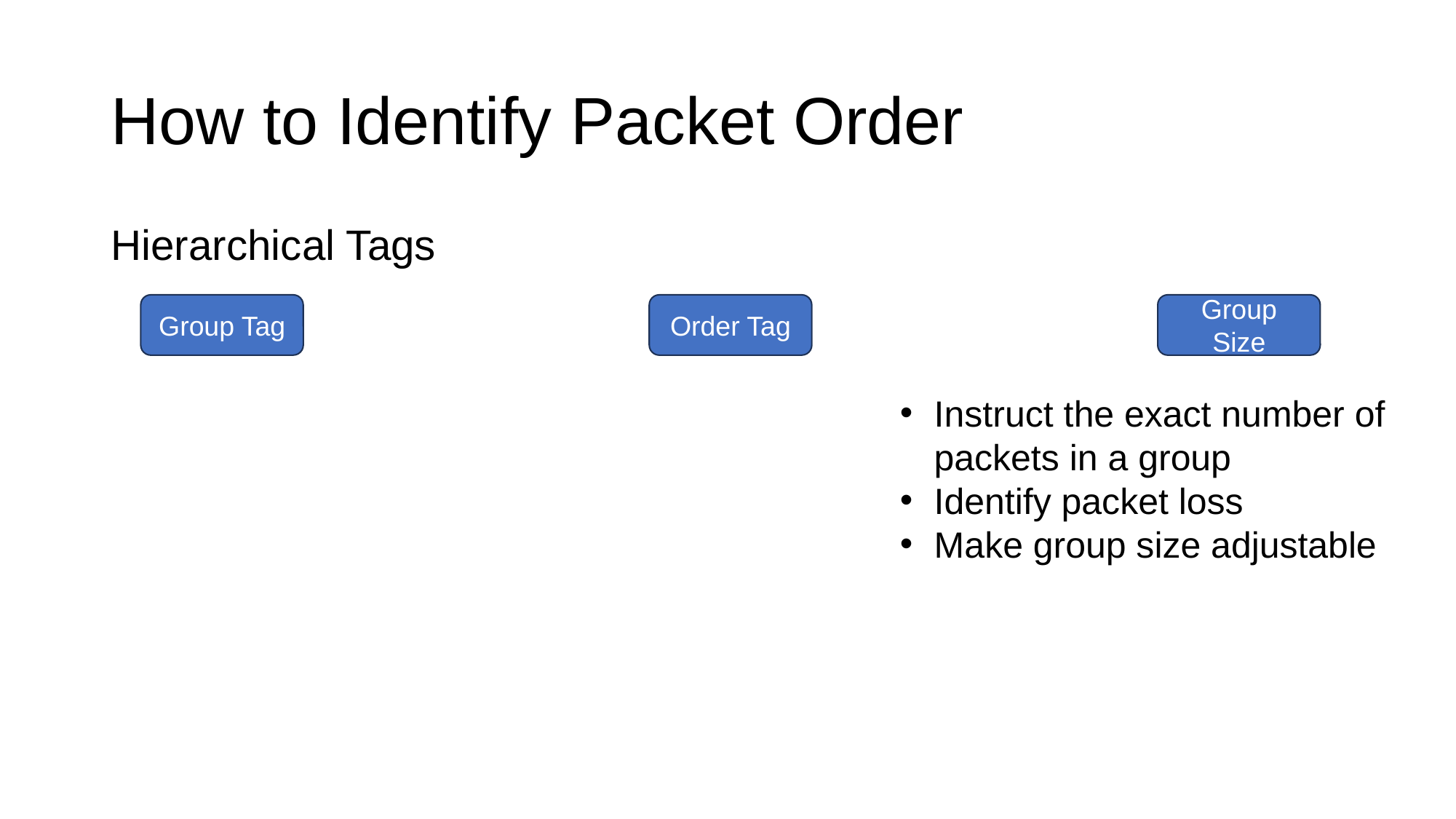

# How to Identify Packet Order
Hierarchical Tags
Group Tag
Order Tag
Group Size
Instruct the exact number of packets in a group
Identify packet loss
Make group size adjustable